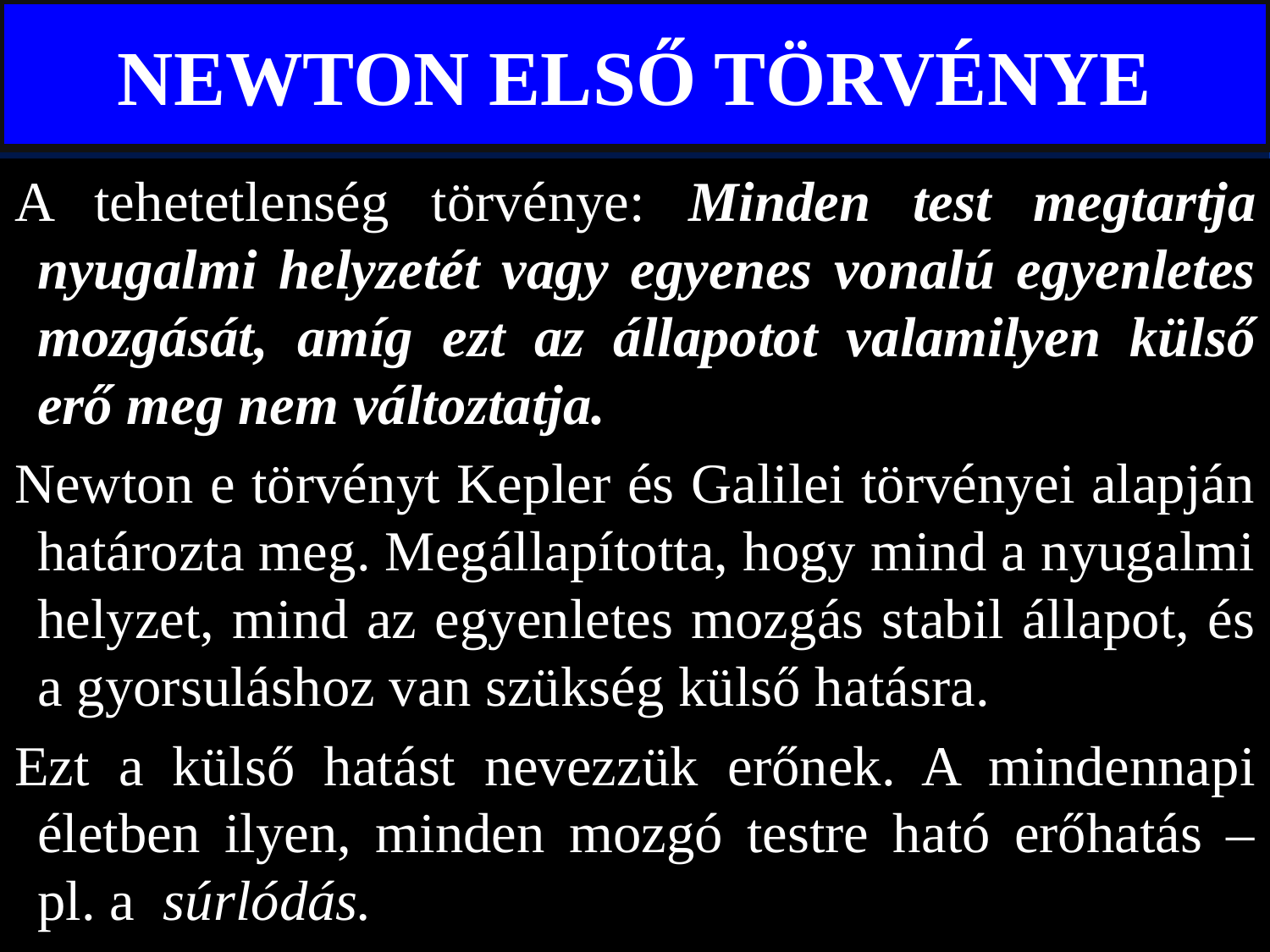

# NEWTON ELSŐ TÖRVÉNYE
A tehetetlenség törvénye: Minden test megtartja nyugalmi helyzetét vagy egyenes vonalú egyenletes mozgását, amíg ezt az állapotot valamilyen külső erő meg nem változtatja.
Newton e törvényt Kepler és Galilei törvényei alapján határozta meg. Megállapította, hogy mind a nyugalmi helyzet, mind az egyenletes mozgás stabil állapot, és a gyorsuláshoz van szükség külső hatásra.
Ezt a külső hatást nevezzük erőnek. A mindennapi életben ilyen, minden mozgó testre ható erőhatás – pl. a  súrlódás.